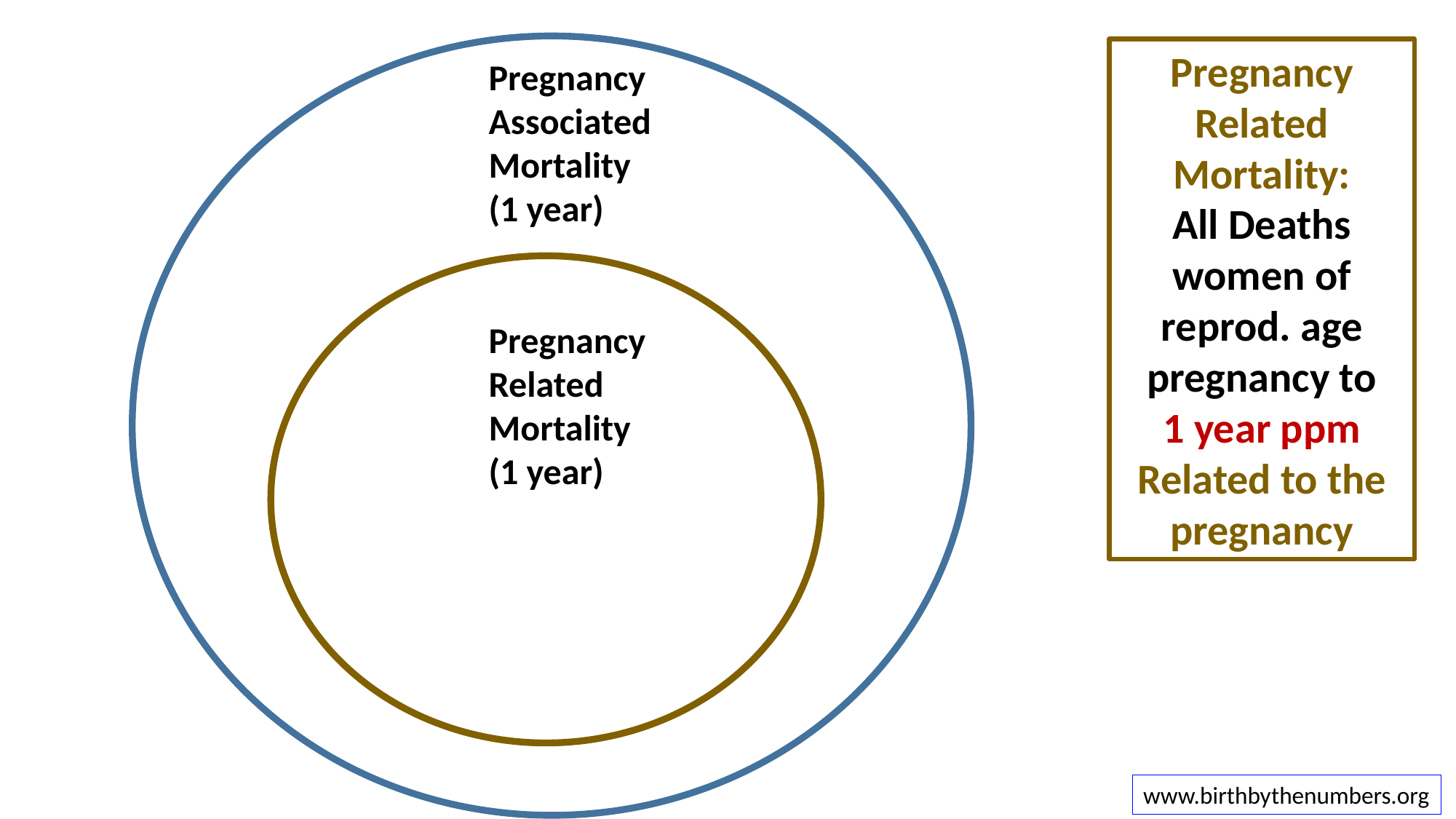

Pregnancy Related Mortality:
All Deaths women of reprod. age
 pregnancy to
1 year ppm Related to the pregnancy
Pregnancy Associated Mortality
(1 year)

Pregnancy Related Mortality
(1 year)
www.birthbythenumbers.org